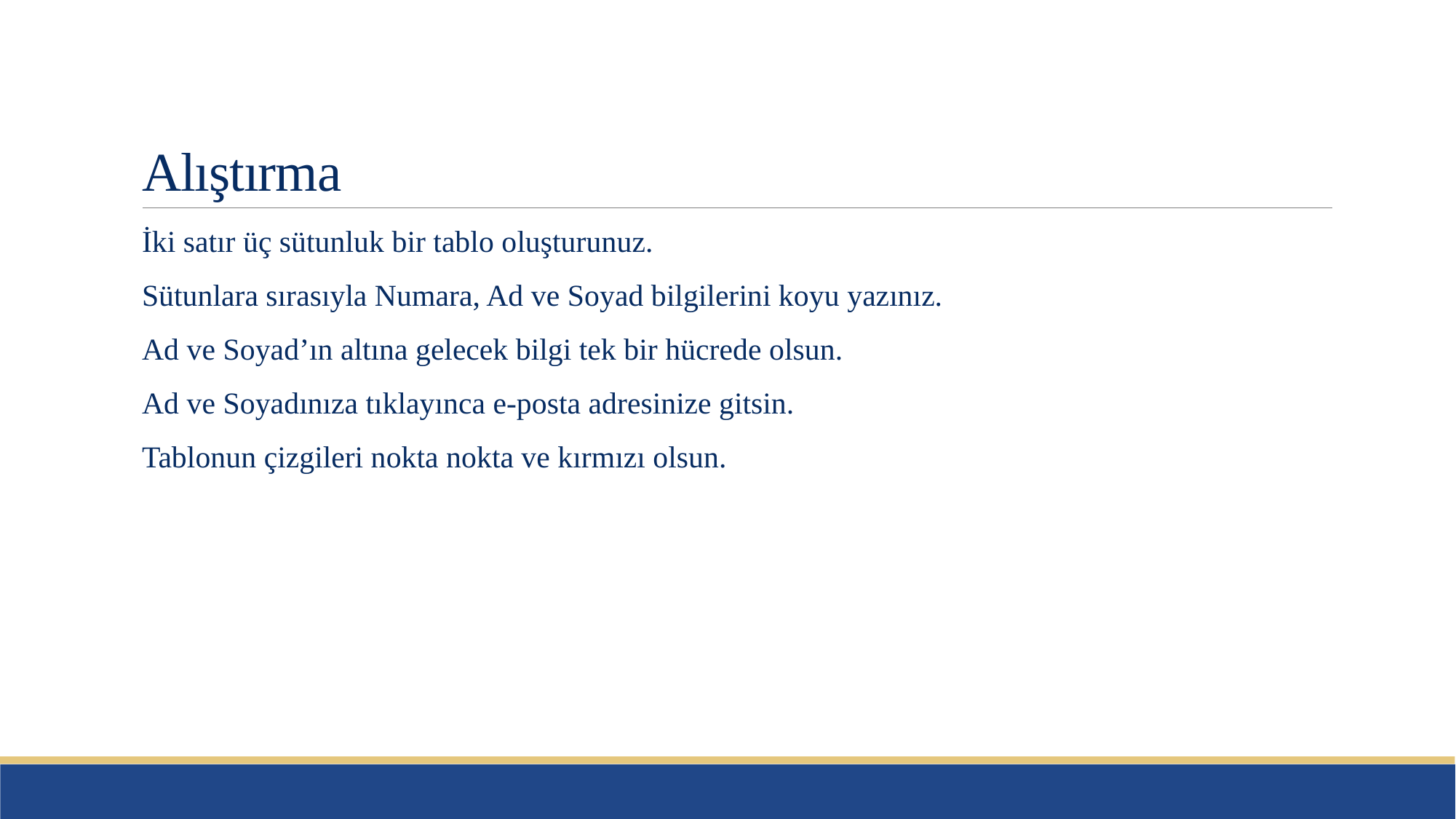

# Alıştırma
İki satır üç sütunluk bir tablo oluşturunuz.
Sütunlara sırasıyla Numara, Ad ve Soyad bilgilerini koyu yazınız.
Ad ve Soyad’ın altına gelecek bilgi tek bir hücrede olsun.
Ad ve Soyadınıza tıklayınca e-posta adresinize gitsin.
Tablonun çizgileri nokta nokta ve kırmızı olsun.